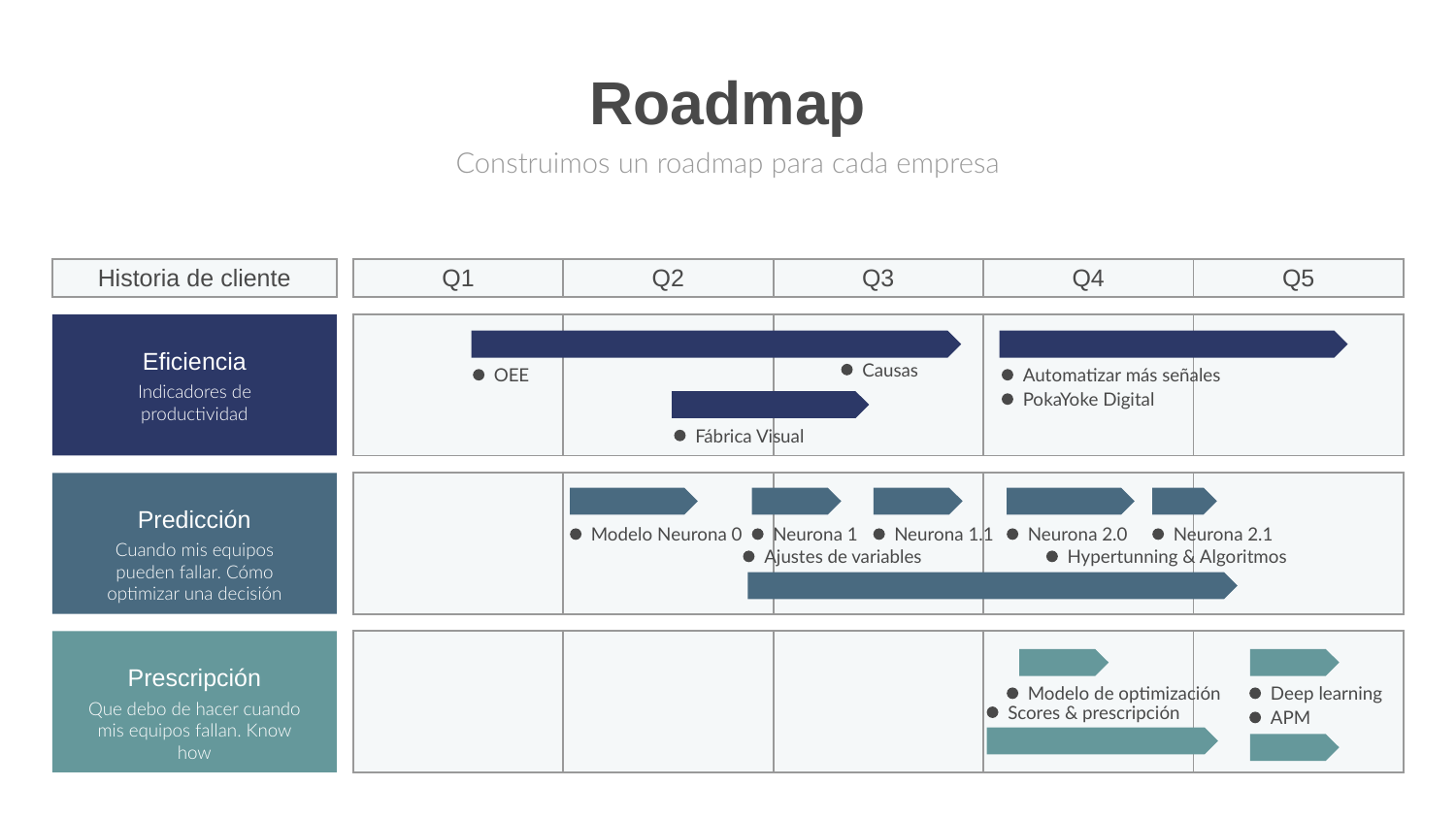

Roadmap
Construimos un roadmap para cada empresa
| Historia de cliente |
| --- |
| Q1 | Q2 | Q3 | Q4 | Q5 |
| --- | --- | --- | --- | --- |

Eficiencia
Indicadores de productividad
|  |  |  |  |  |
| --- | --- | --- | --- | --- |

Causas

OEE

Automatizar más señales

PokaYoke Digital

Fábrica Visual

|  |  |  |  |  |
| --- | --- | --- | --- | --- |

Predicción
Cuando mis equipos pueden fallar. Cómo optimizar una decisión

Modelo Neurona 0

Neurona 1

Neurona 1.1

Neurona 2.0

Neurona 2.1

Ajustes de variables

Hypertunning & Algoritmos

|  |  |  |  |  |
| --- | --- | --- | --- | --- |

Prescripción
Que debo de hacer cuando mis equipos fallan. Know how

Modelo de optimización

Deep learning

Scores & prescripción

APM